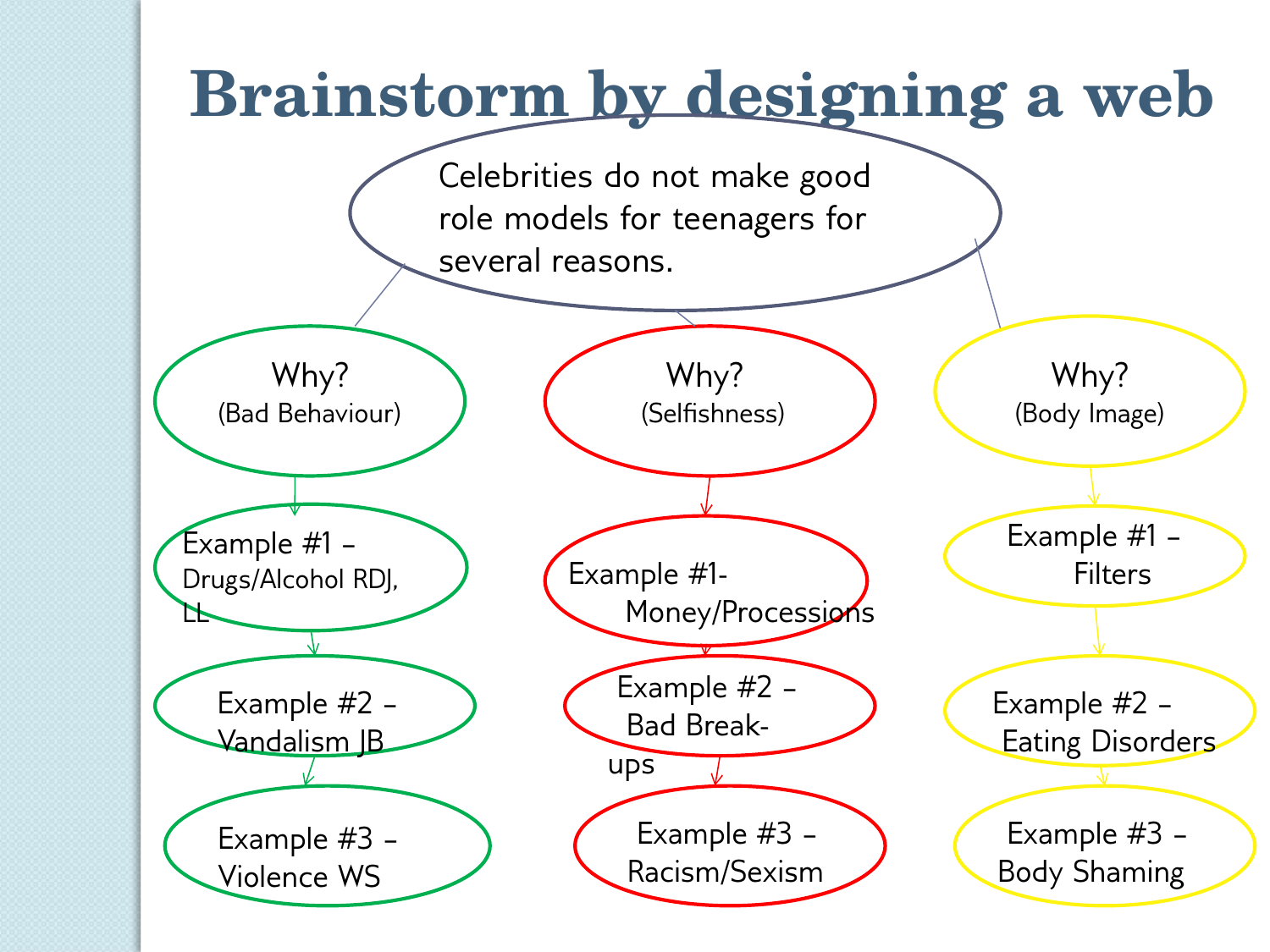

Brainstorm by designing a web

Celebrities do not make good role models for teenagers for several reasons.

Why?
(Bad Behaviour)

Why?
    (Selfishness)

Why?
(Body Image)

 Example #1 –
        Filters
Example #1 – Drugs/Alcohol RDJ, LL

 Example #1-
       Money/Processions

 Example #2 –
  Bad Break-ups
Example #2 – Vandalism JB
Example #2 –
 Eating Disorders

 Example #3 –Racism/Sexism
 Example #3 –
Body Shaming
Example #3 – Violence WS